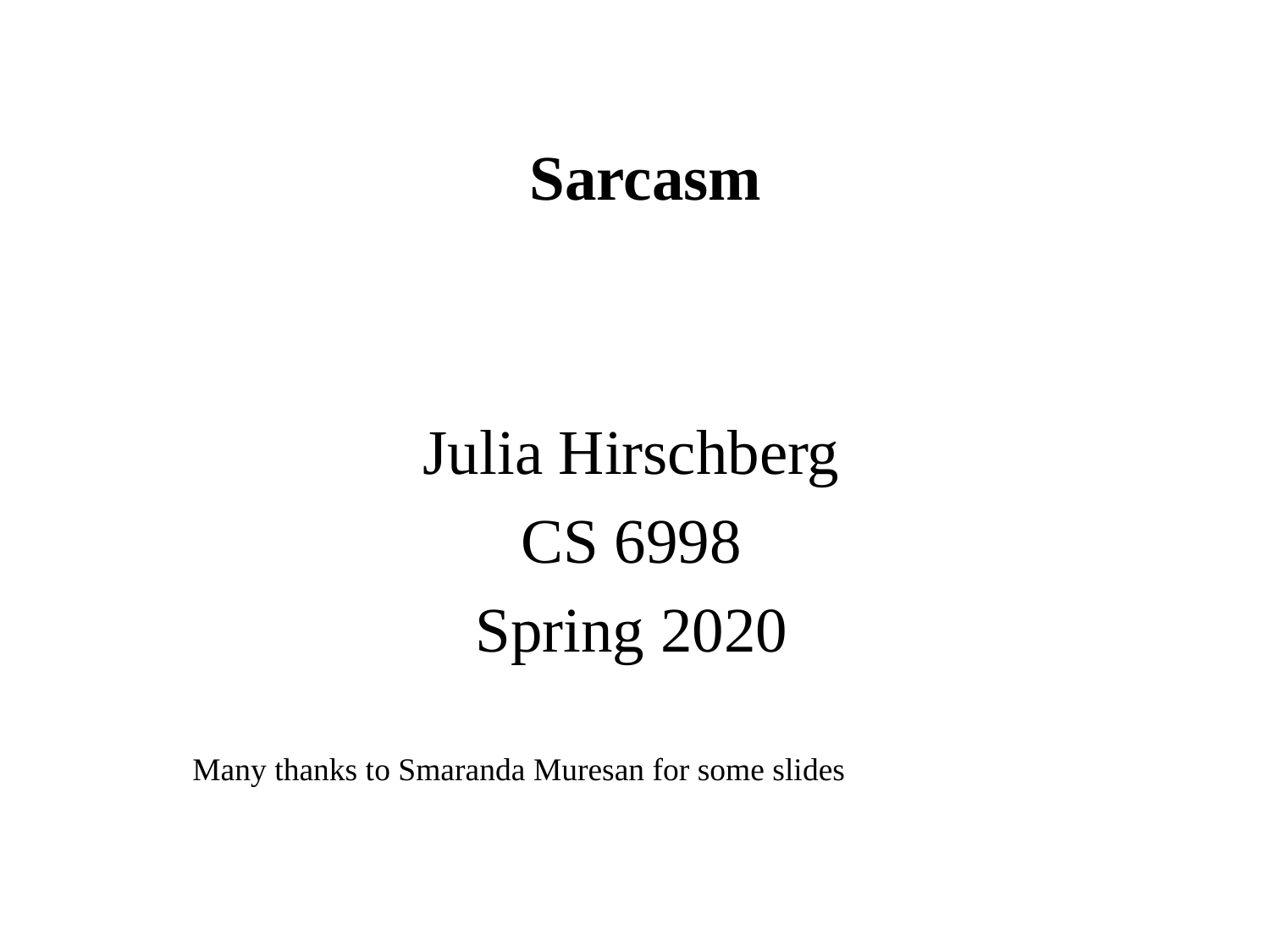

# Sarcasm
Julia Hirschberg
CS 6998
Spring 2020

Many thanks to Smaranda Muresan for some slides